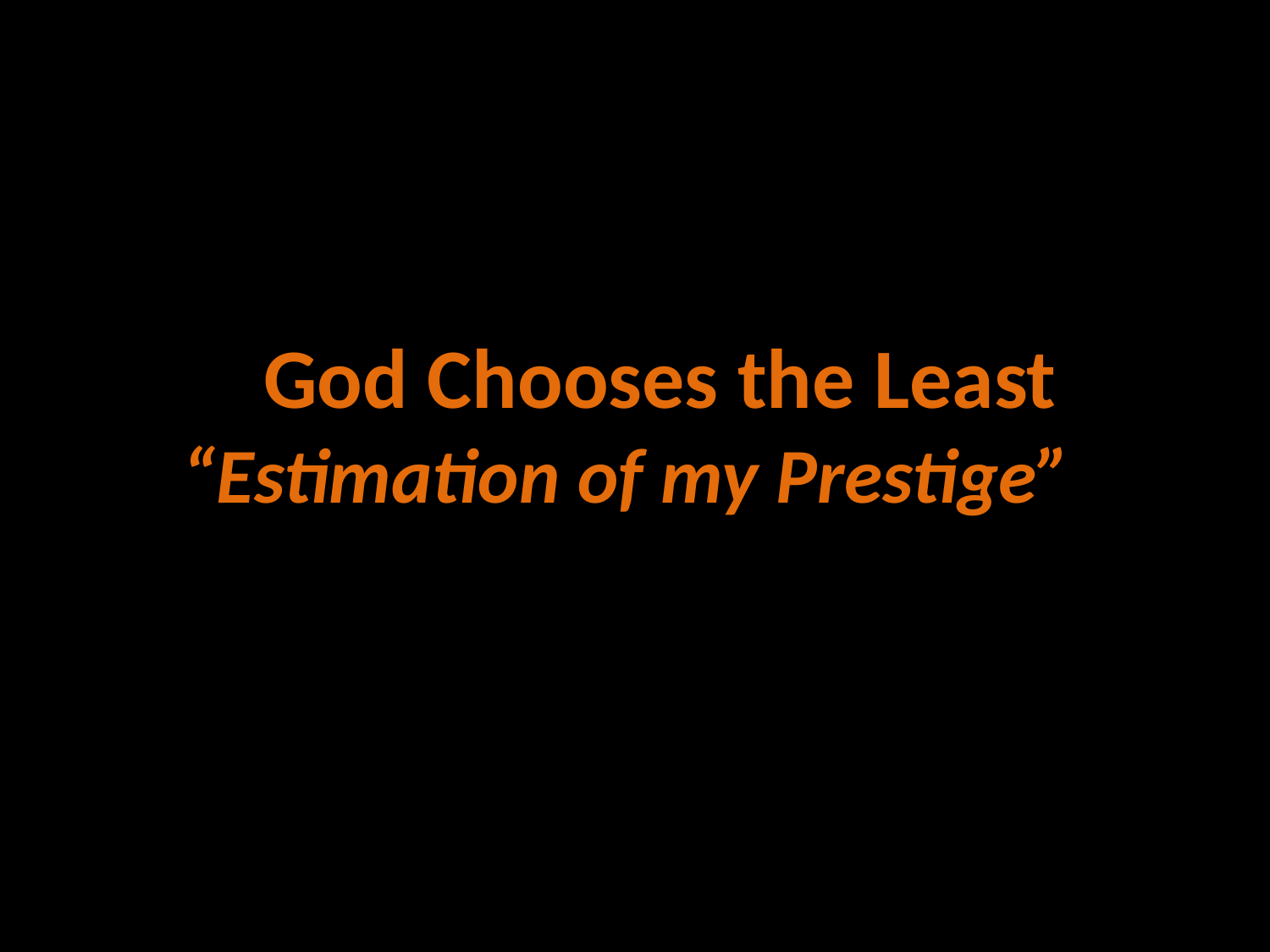

God Chooses the Least
“Estimation of my Prestige”